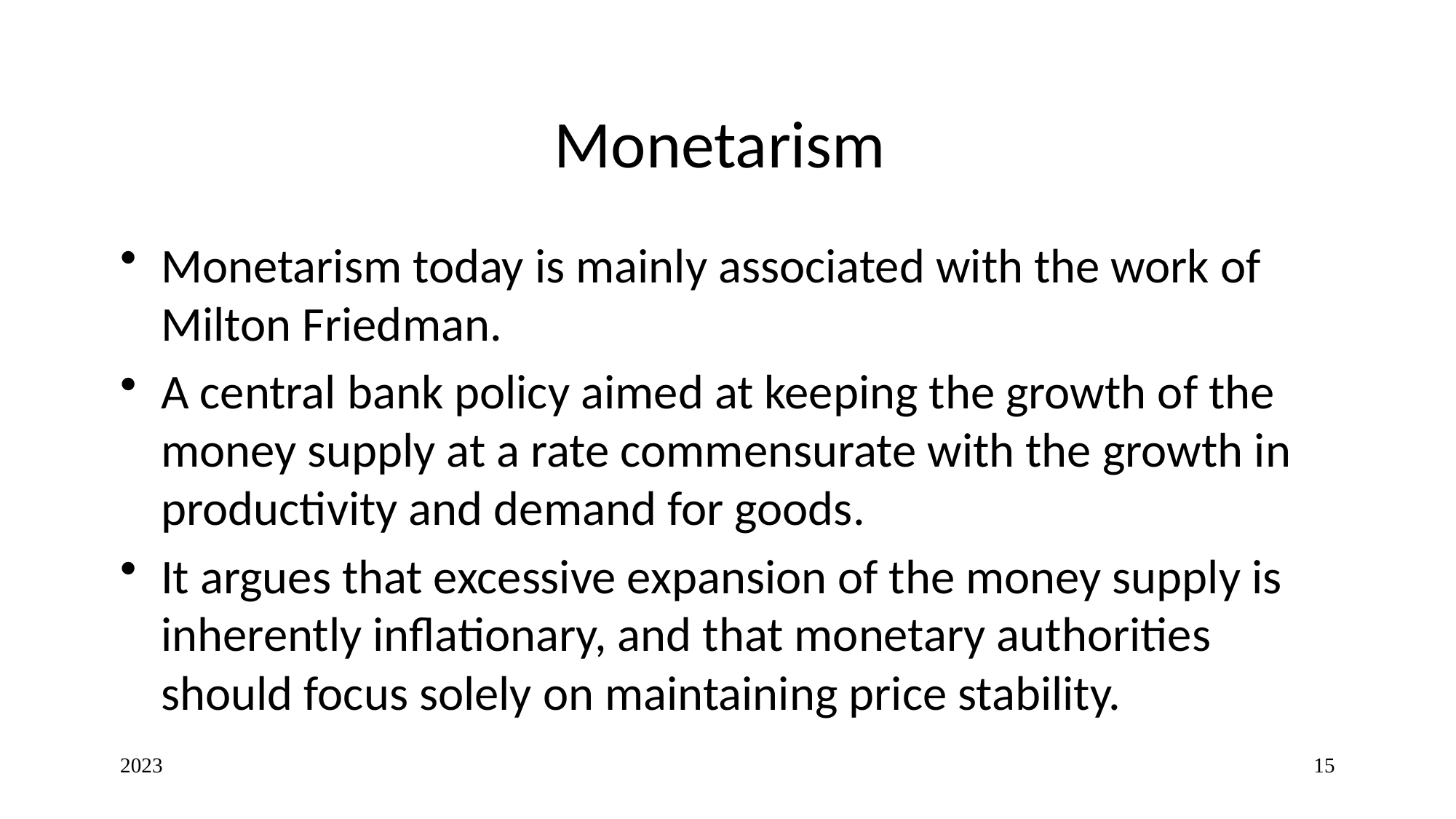

# Monetarism
Monetarism today is mainly associated with the work of Milton Friedman.
A central bank policy aimed at keeping the growth of the money supply at a rate commensurate with the growth in productivity and demand for goods.
It argues that excessive expansion of the money supply is inherently inflationary, and that monetary authorities should focus solely on maintaining price stability.
2023
15